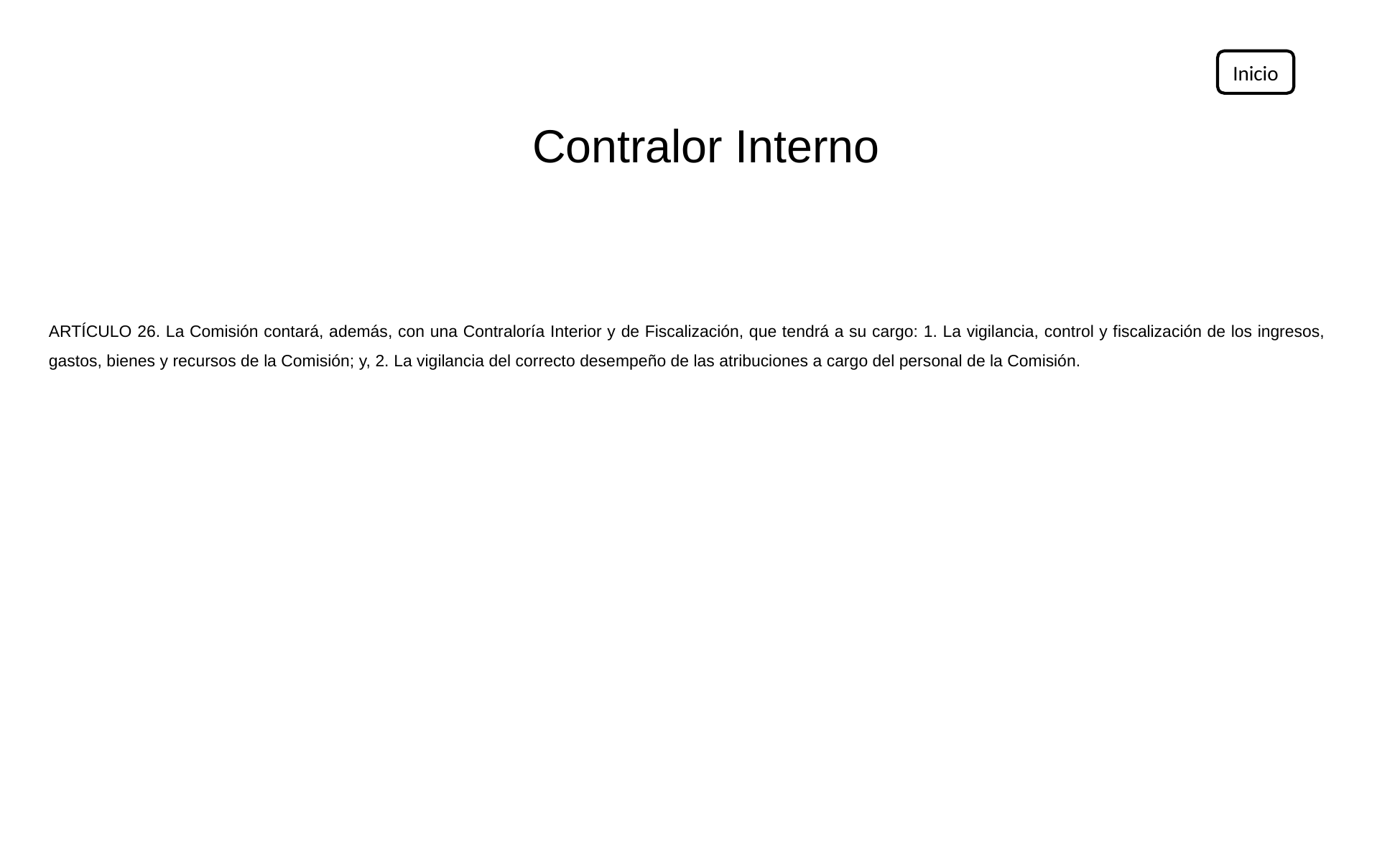

Inicio
Contralor Interno
ARTÍCULO 26. La Comisión contará, además, con una Contraloría Interior y de Fiscalización, que tendrá a su cargo: 1. La vigilancia, control y fiscalización de los ingresos, gastos, bienes y recursos de la Comisión; y, 2. La vigilancia del correcto desempeño de las atribuciones a cargo del personal de la Comisión.